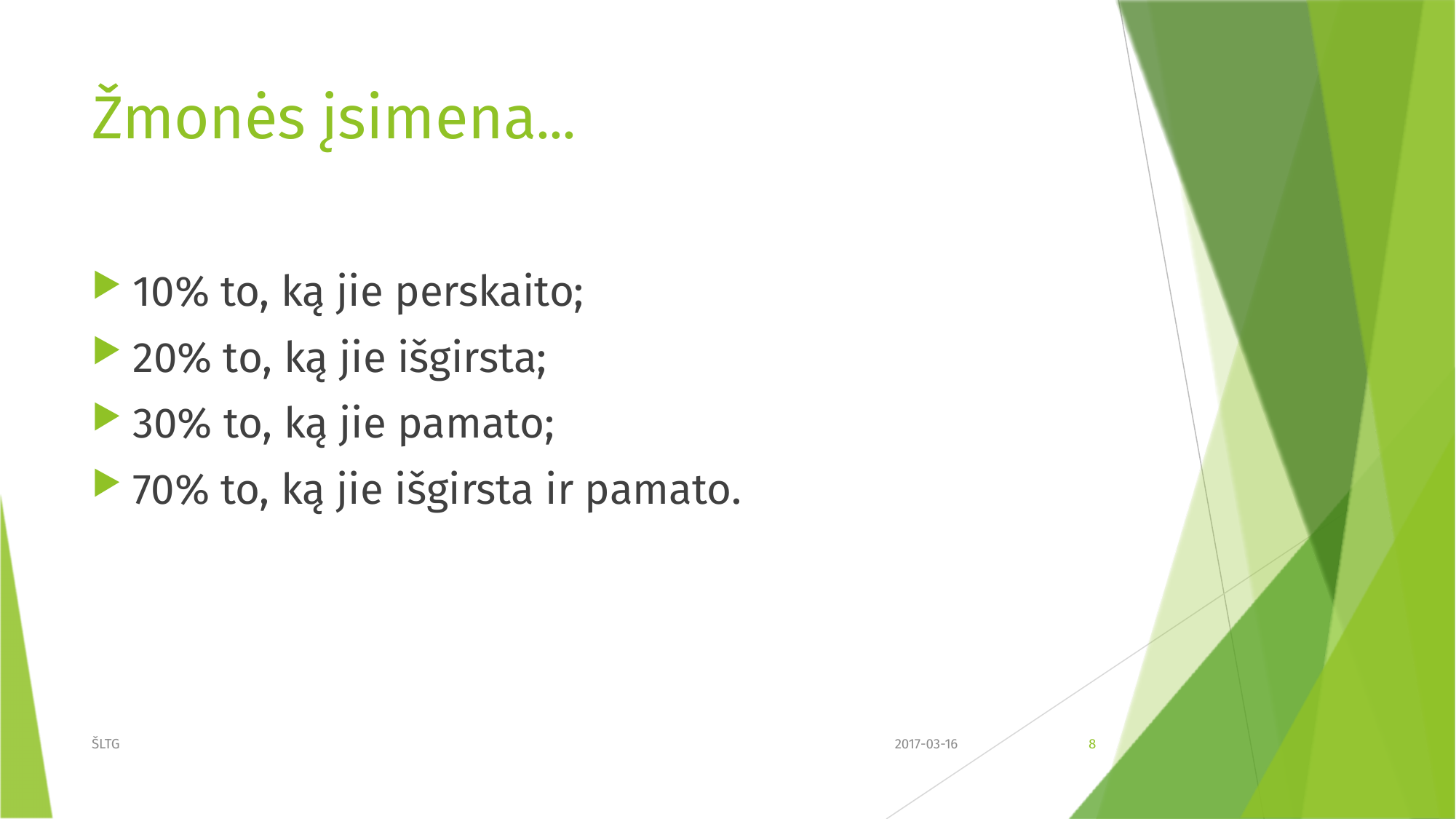

# Žmonės įsimena...
10% to, ką jie perskaito;
20% to, ką jie išgirsta;
30% to, ką jie pamato;
70% to, ką jie išgirsta ir pamato.

ŠLTG
2017-03-16
8